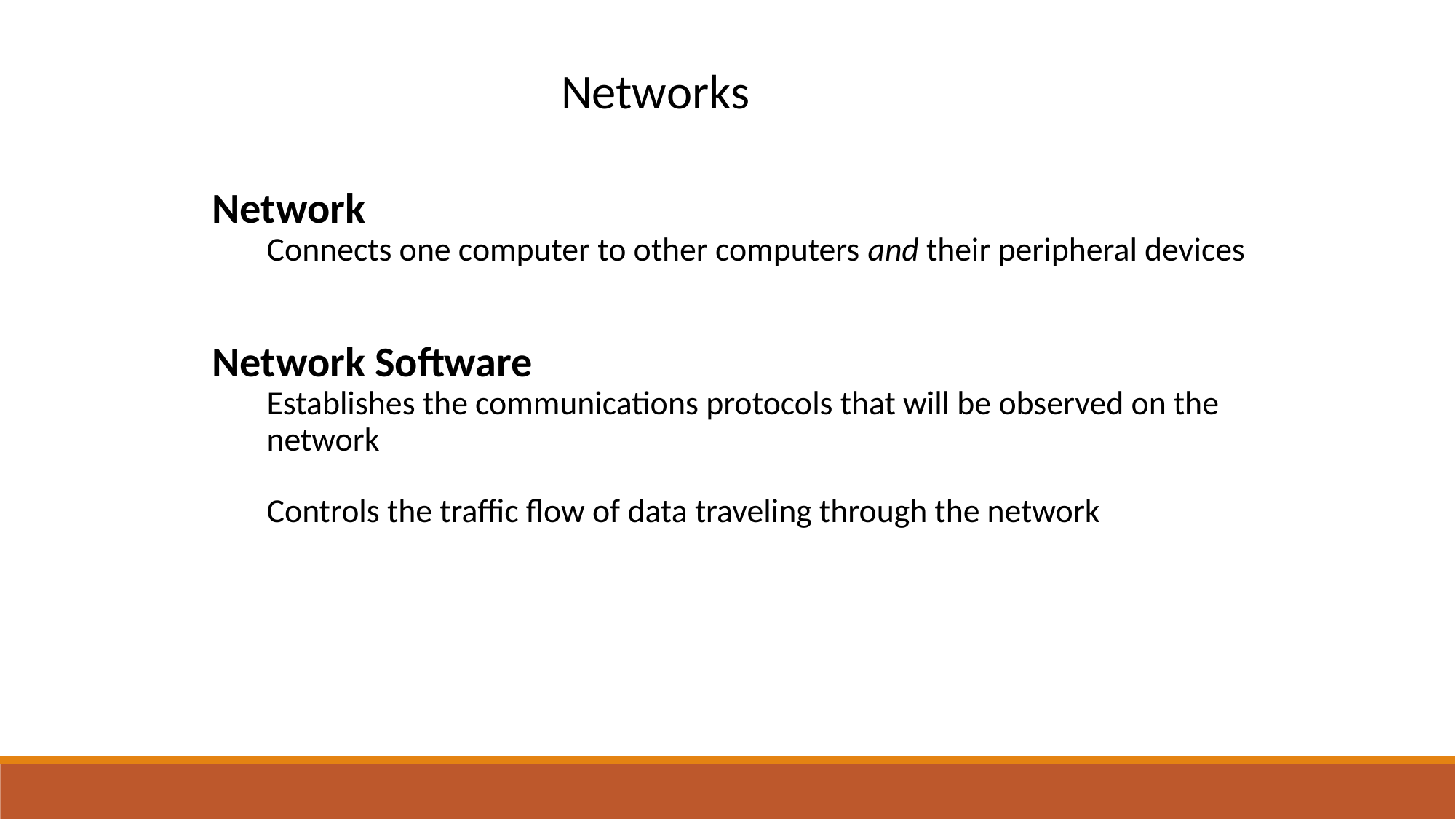

Networks
Network
Connects one computer to other computers and their peripheral devices

Network Software
Establishes the communications protocols that will be observed on the network

Controls the traffic flow of data traveling through the network